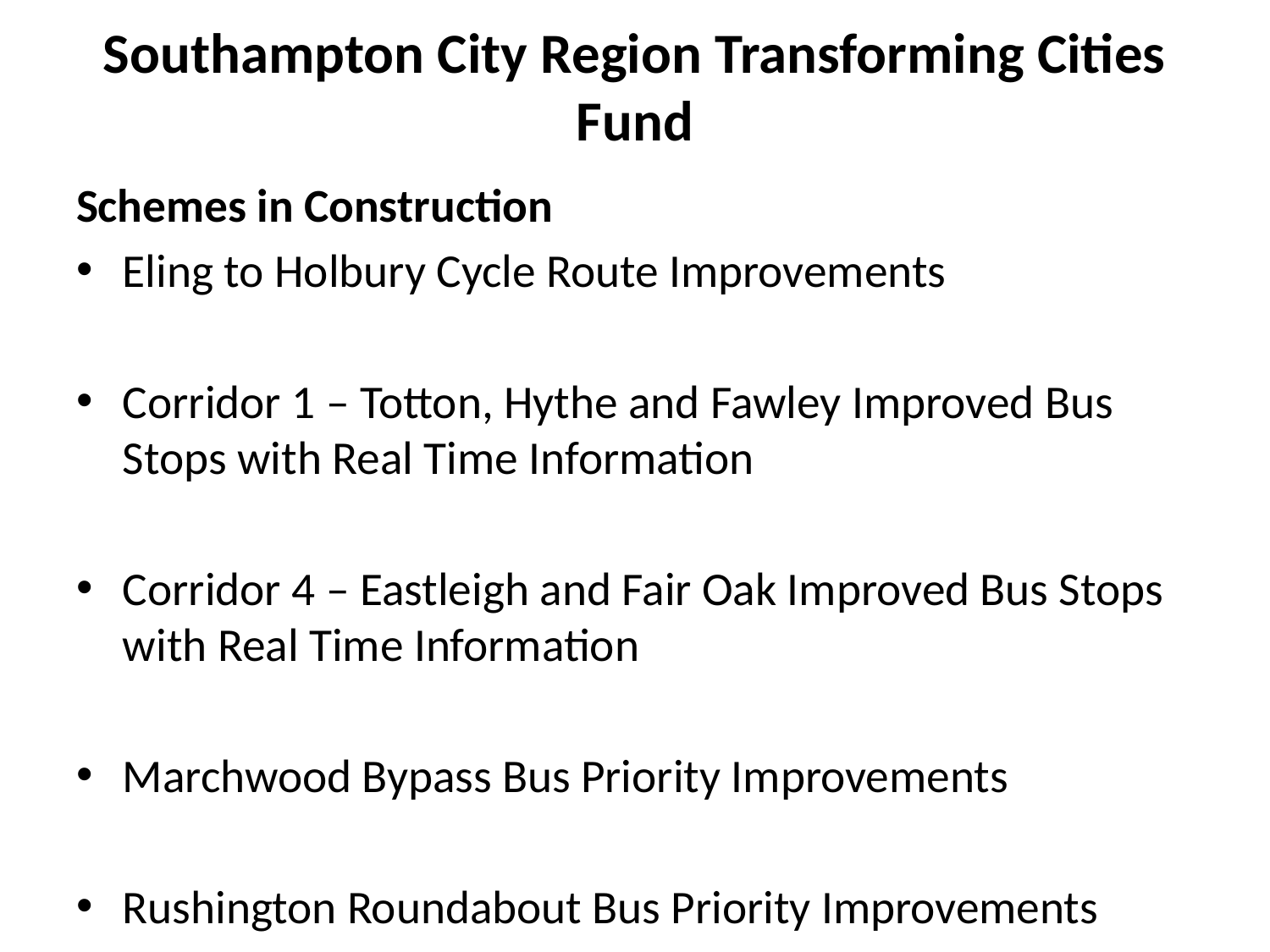

# Southampton City Region Transforming Cities Fund
Schemes in Construction
Eling to Holbury Cycle Route Improvements

Corridor 1 – Totton, Hythe and Fawley Improved Bus Stops with Real Time Information

Corridor 4 – Eastleigh and Fair Oak Improved Bus Stops with Real Time Information

Marchwood Bypass Bus Priority Improvements

Rushington Roundabout Bus Priority Improvements